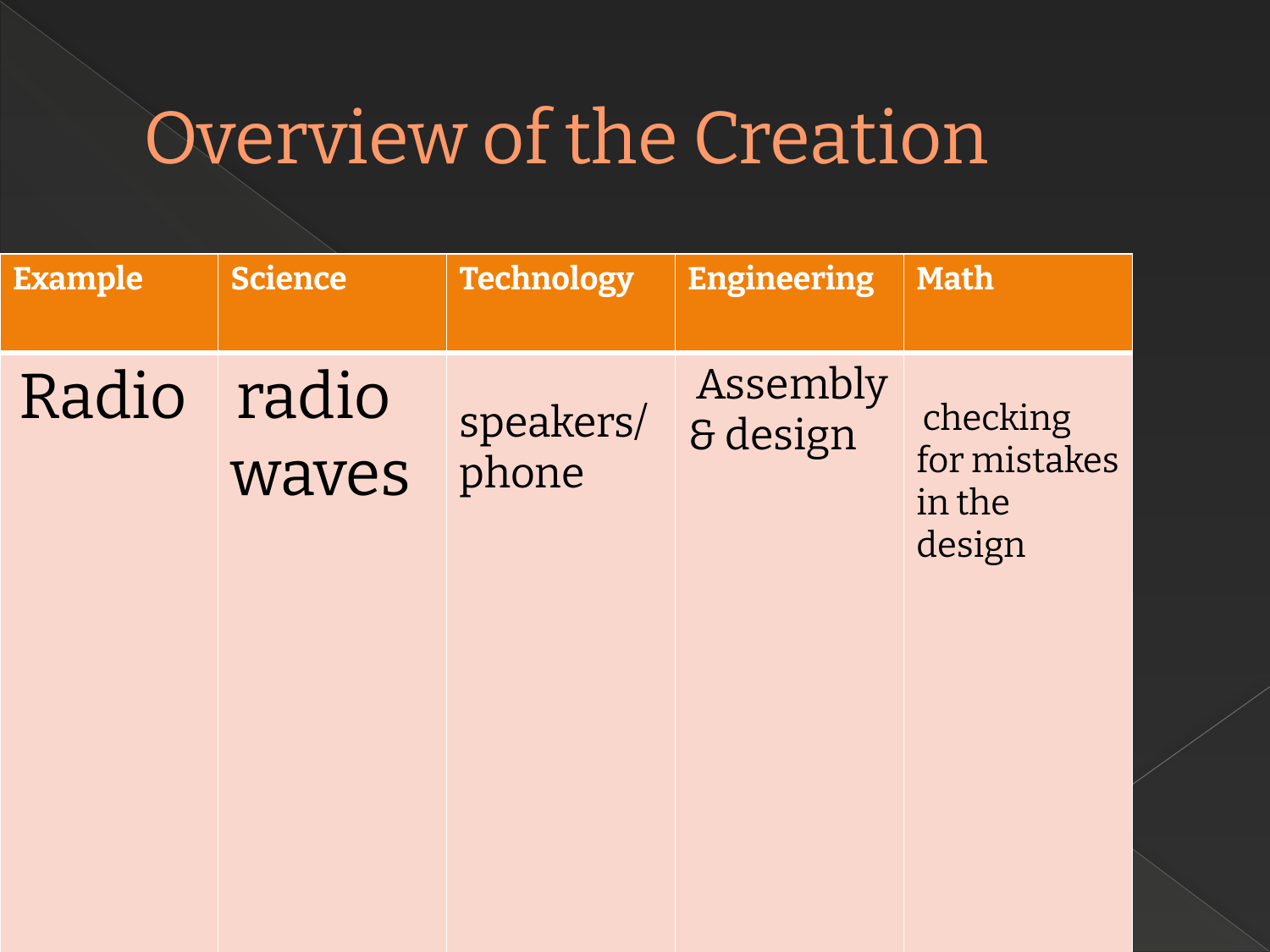

# Overview of the Creation
| Example | Science | Technology | Engineering | Math |
| --- | --- | --- | --- | --- |
| Radio | radio waves | speakers/phone | Assembly & design | checking for mistakes in the design |